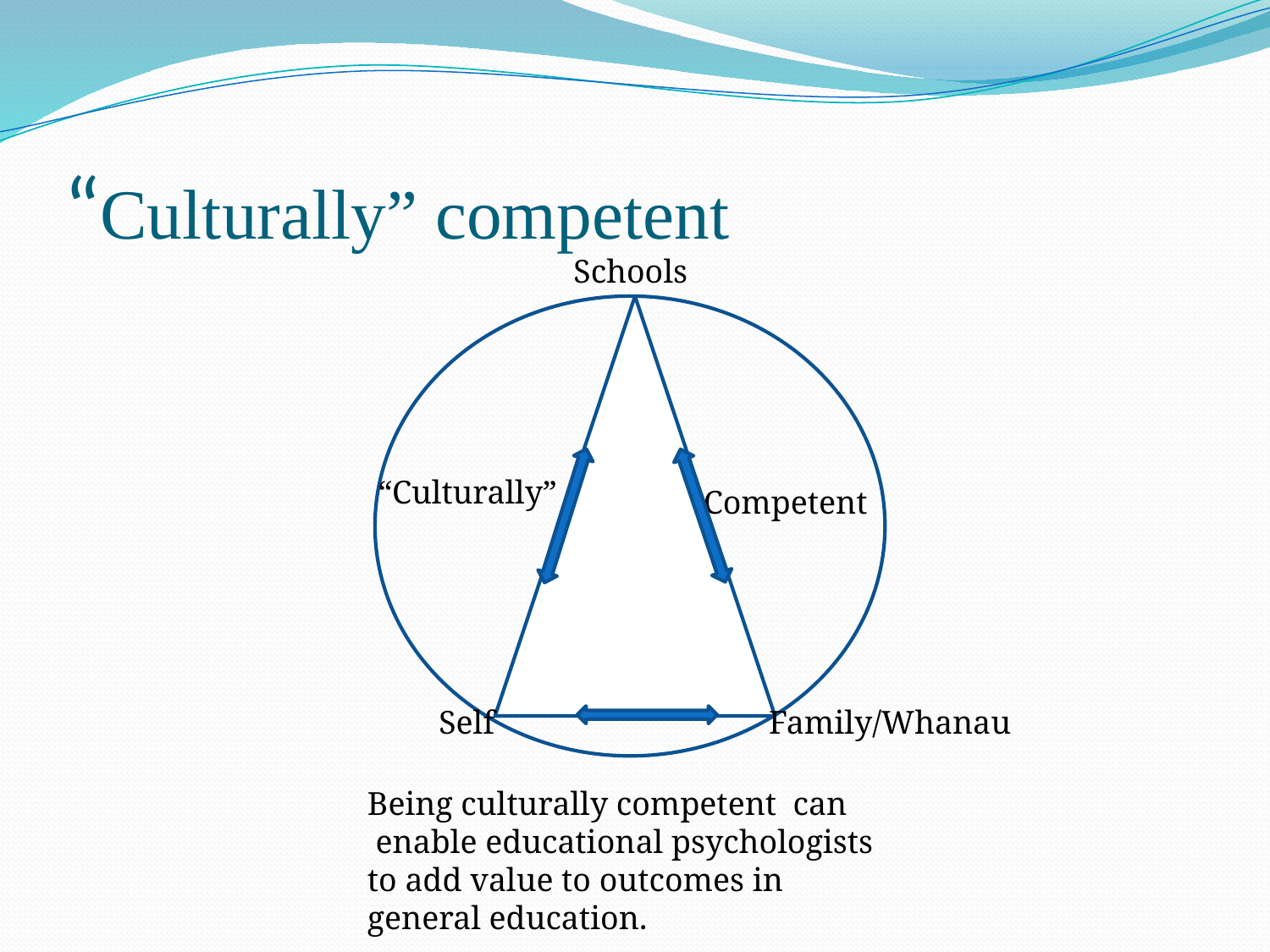

# “Culturally” competent
Schools

“Culturally”
Competent

Self
Family/Whanau

Being culturally competent  can
 enable educational psychologists to add value to outcomes in general education.